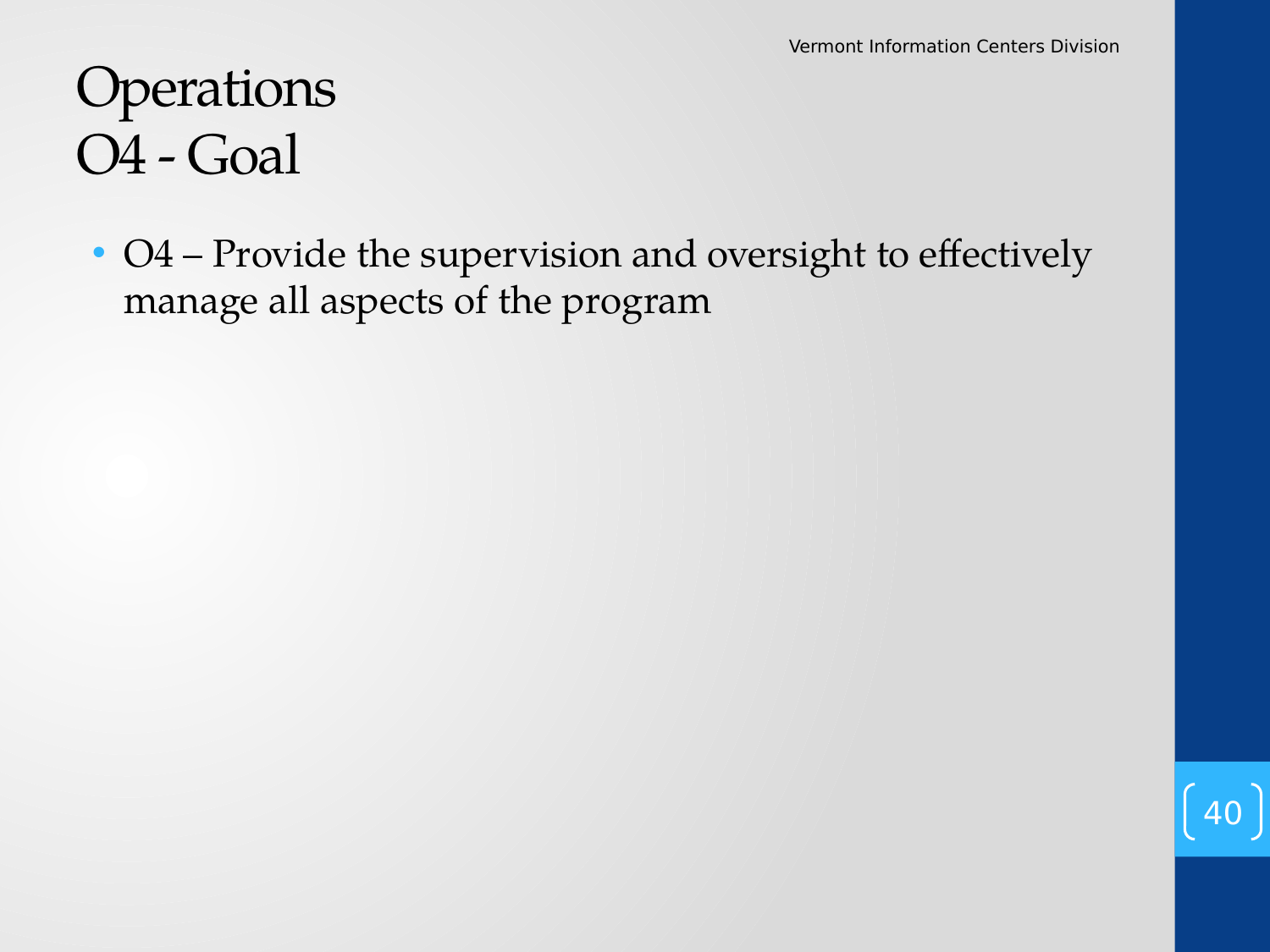

Vermont Information Centers Division
# Operations O4 - Goal
O4 – Provide the supervision and oversight to effectively manage all aspects of the program
40